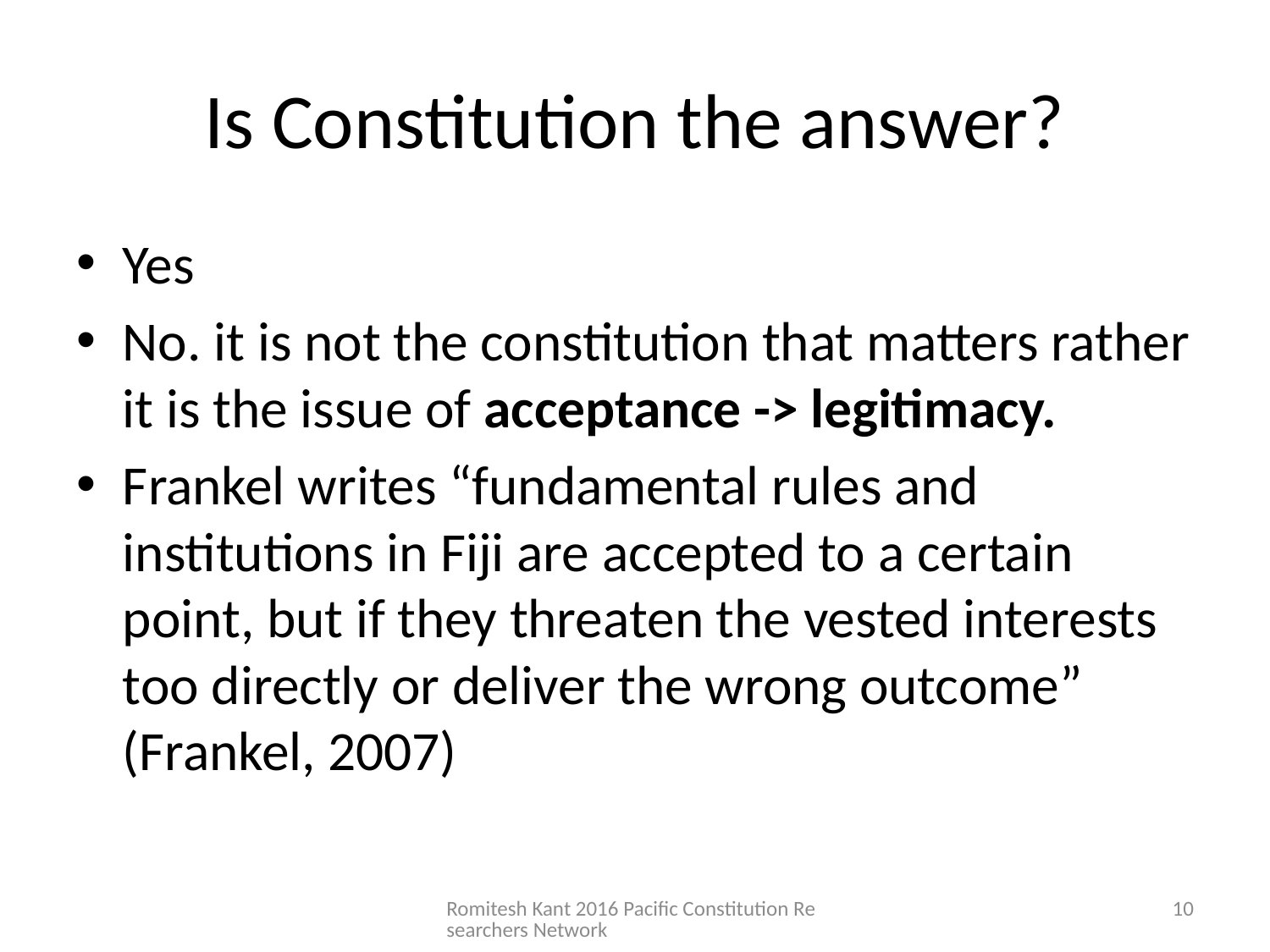

# Is Constitution the answer?
Yes
No. it is not the constitution that matters rather it is the issue of acceptance -> legitimacy.
Frankel writes “fundamental rules and institutions in Fiji are accepted to a certain point, but if they threaten the vested interests too directly or deliver the wrong outcome” (Frankel, 2007)

Romitesh Kant 2016 Pacific Constitution Researchers Network
10